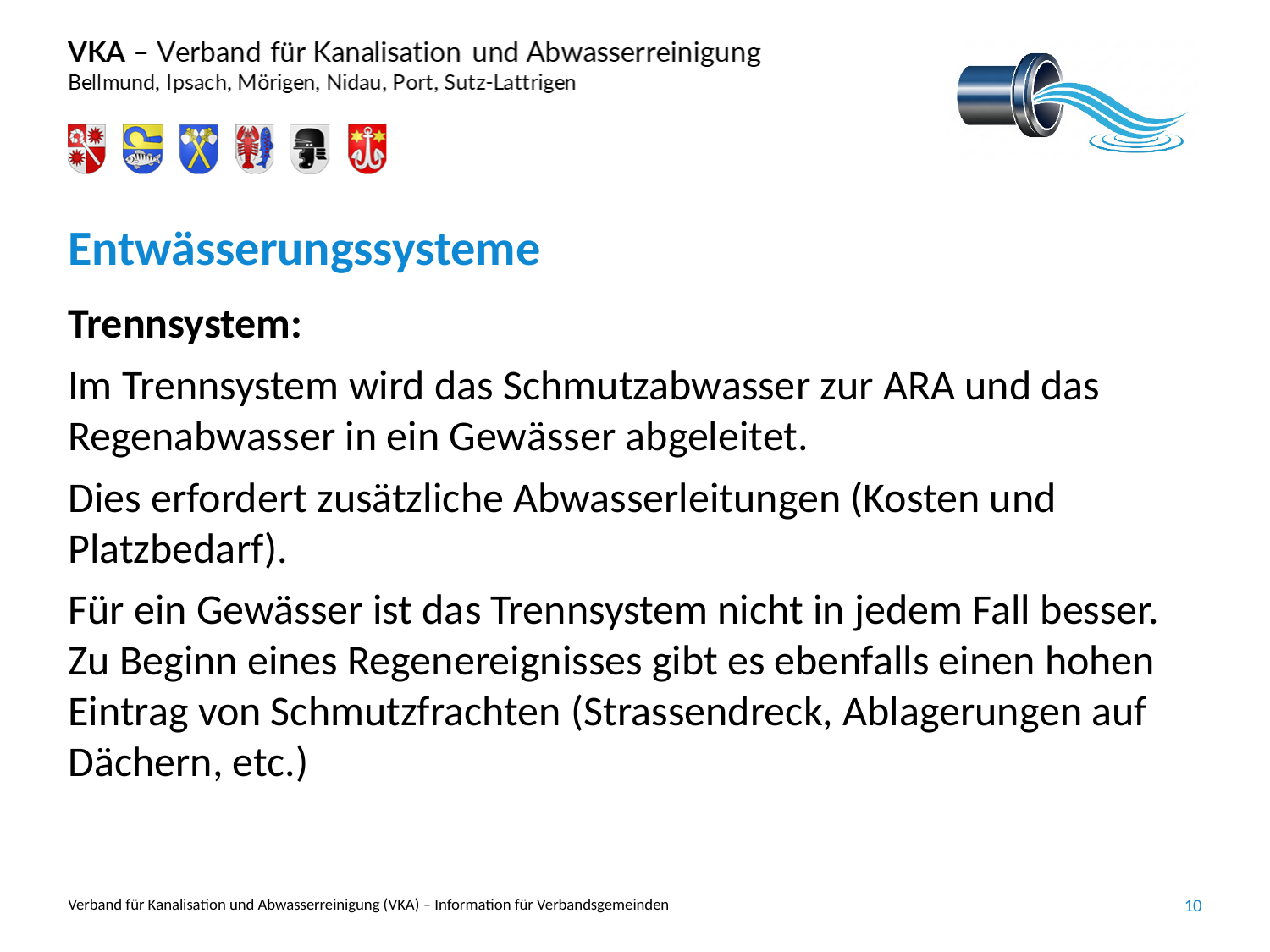

# Entwässerungssysteme
Trennsystem:
Im Trennsystem wird das Schmutzabwasser zur ARA und das Regenabwasser in ein Gewässer abgeleitet.
Dies erfordert zusätzliche Abwasserleitungen (Kosten und Platzbedarf).
Für ein Gewässer ist das Trennsystem nicht in jedem Fall besser. Zu Beginn eines Regenereignisses gibt es ebenfalls einen hohen Eintrag von Schmutzfrachten (Strassendreck, Ablagerungen auf Dächern, etc.)
Verband für Kanalisation und Abwasserreinigung (VKA) – Information für Verbandsgemeinden
10